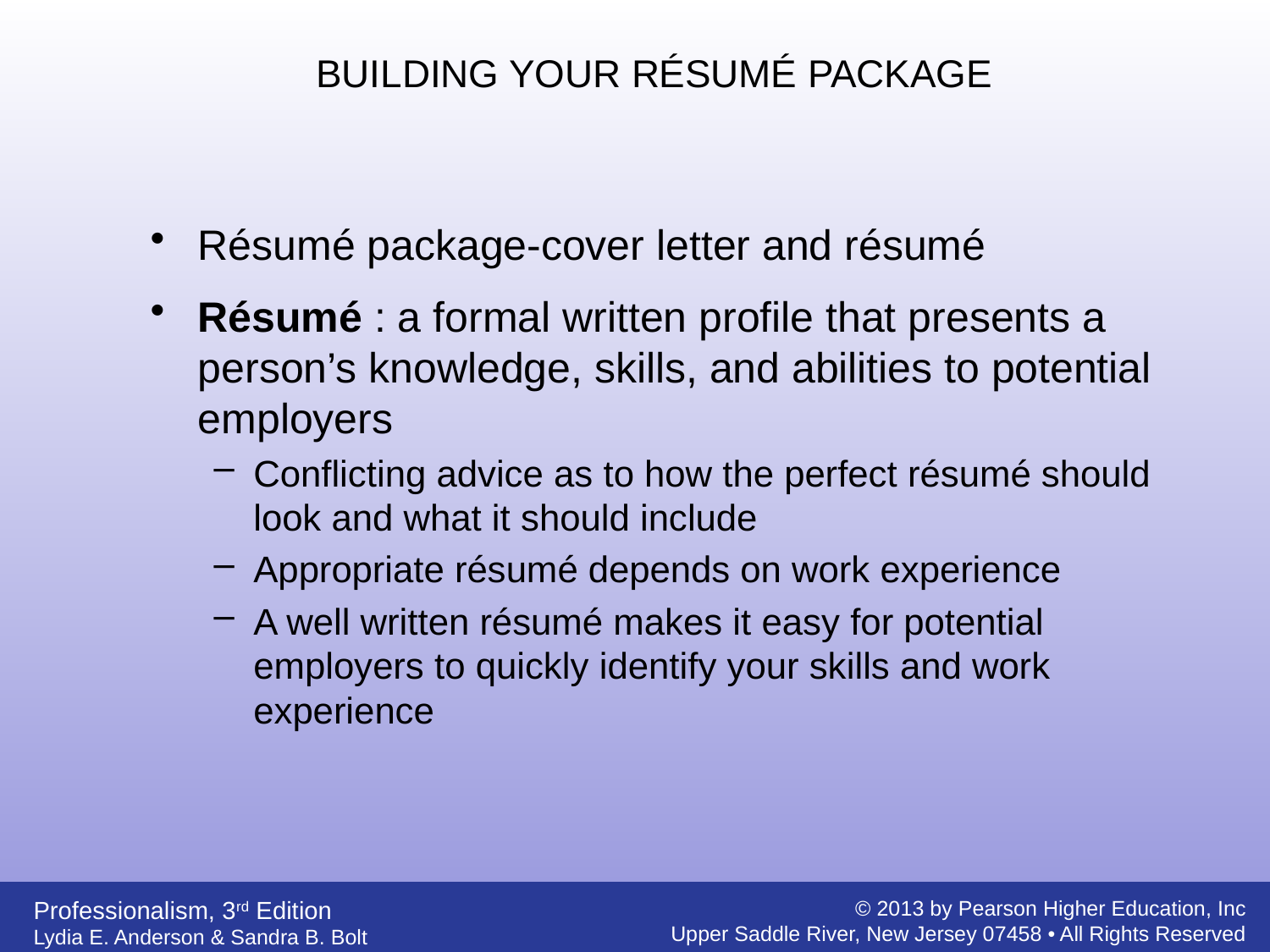

BUILDING YOUR RÉSUMÉ PACKAGE
Résumé package-cover letter and résumé
Résumé : a formal written profile that presents a person’s knowledge, skills, and abilities to potential employers
Conflicting advice as to how the perfect résumé should look and what it should include
Appropriate résumé depends on work experience
A well written résumé makes it easy for potential employers to quickly identify your skills and work experience